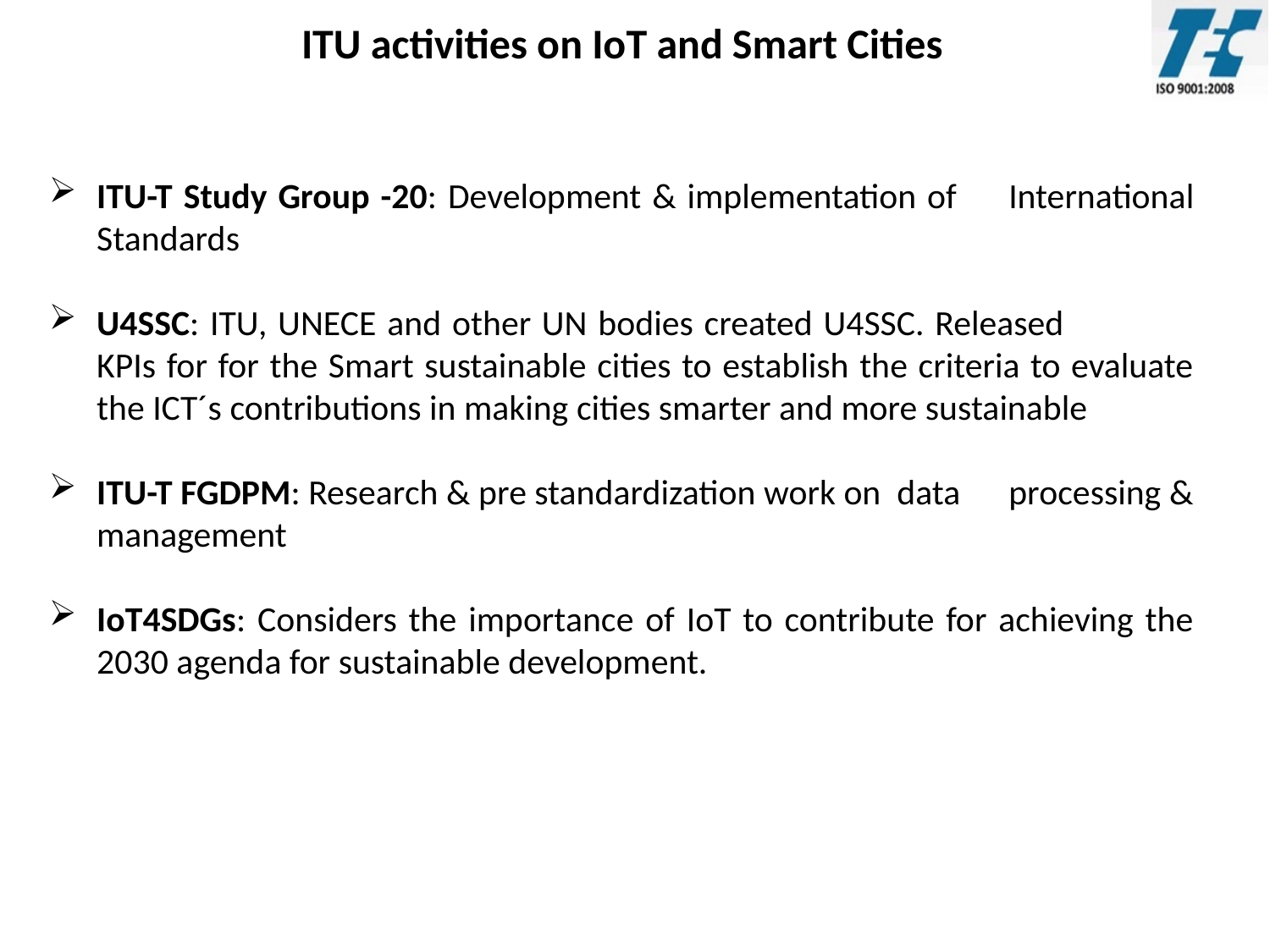

ITU activities on IoT and Smart Cities
ITU-T Study Group -20: Development & implementation of 	International Standards

U4SSC: ITU, UNECE and other UN bodies created U4SSC. Released 	      KPIs for for the Smart sustainable cities to establish the criteria to evaluate the ICT´s contributions in making cities smarter and more sustainable

ITU-T FGDPM: Research & pre standardization work on  data      processing & management

IoT4SDGs: Considers the importance of IoT to contribute for achieving the 2030 agenda for sustainable development.